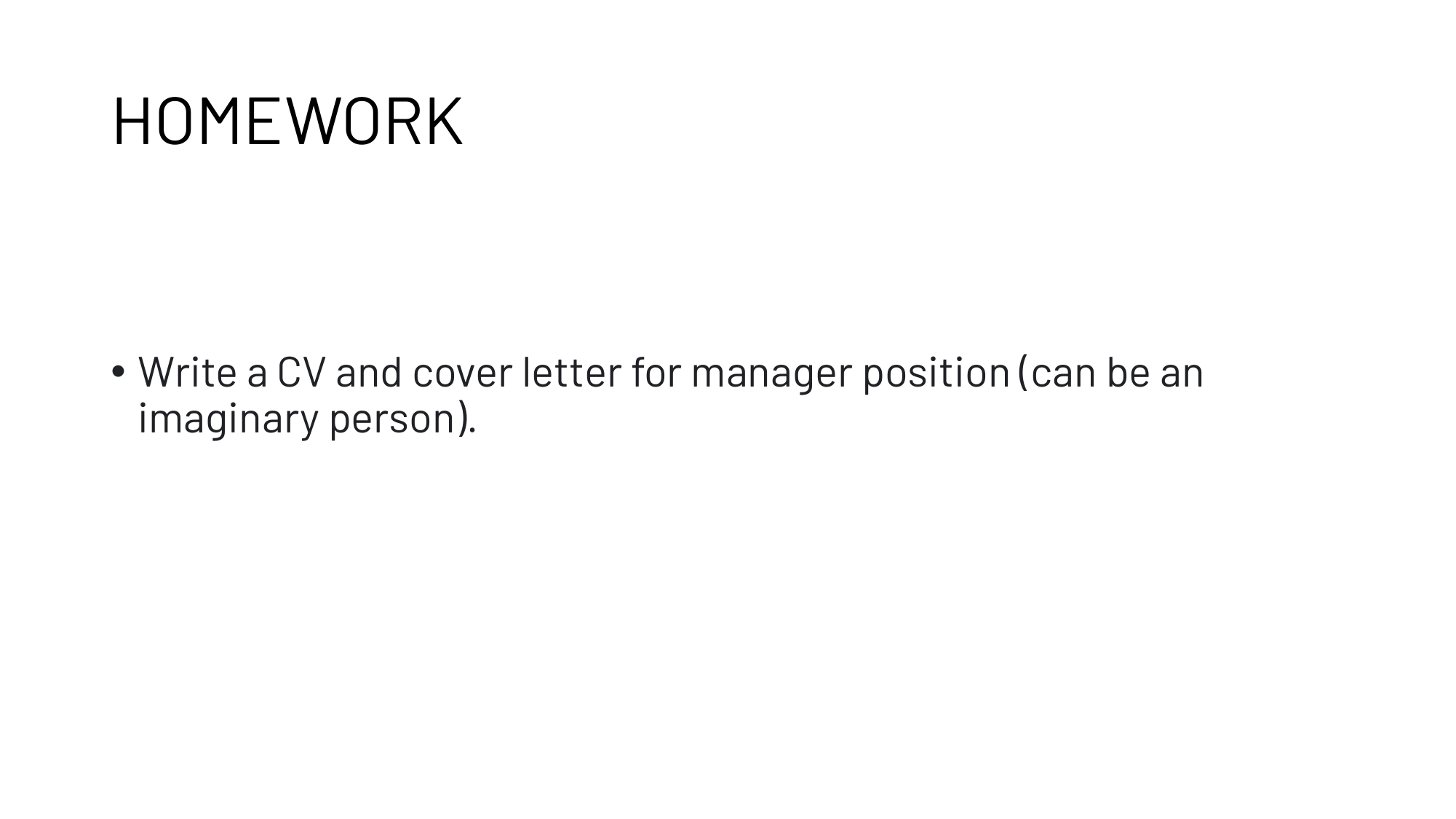

# HOMEWORK

Write a CV and cover letter for manager position (can be an imaginary person).